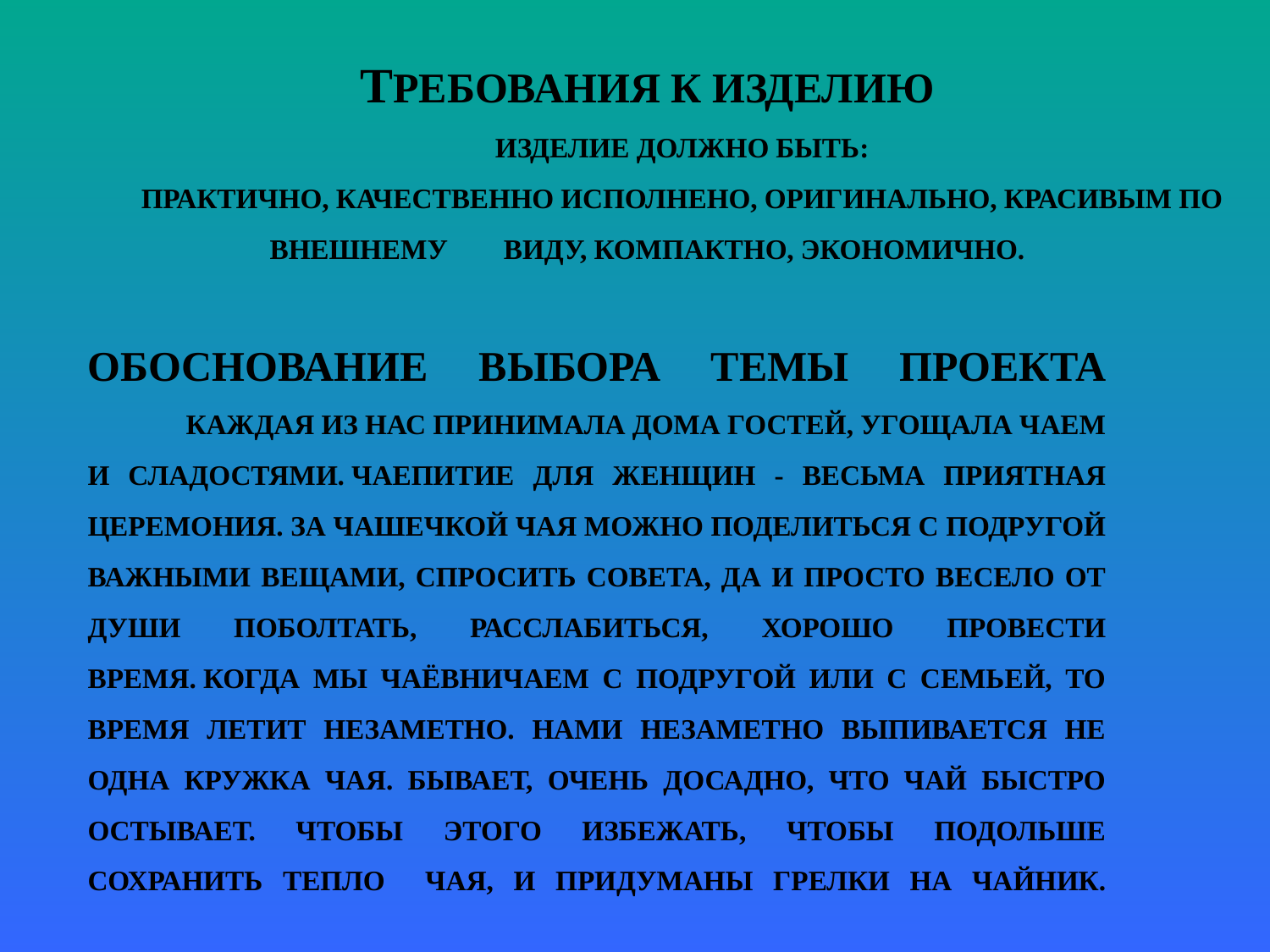

# требования к изделию Изделие должно быть: практично, качественно исполнено, оригинально, красивым по внешнему        виду, компактно, экономично.
Обоснование выбора темы проекта
              Каждая из нас принимала дома гостей, угощала чаем и сладостями. Чаепитие для женщин - весьма приятная церемония. За чашечкой чая можно поделиться с подругой важными вещами, спросить совета, да и просто весело от души поболтать, расслабиться, хорошо провести время. Когда мы чаёвничаем с подругой или с семьей, то время летит незаметно. Нами незаметно выпивается не одна кружка чая. Бывает, очень досадно, что чай быстро остывает. Чтобы этого избежать, чтобы подольше сохранить тепло  чая, и придуманы грелки на чайник.